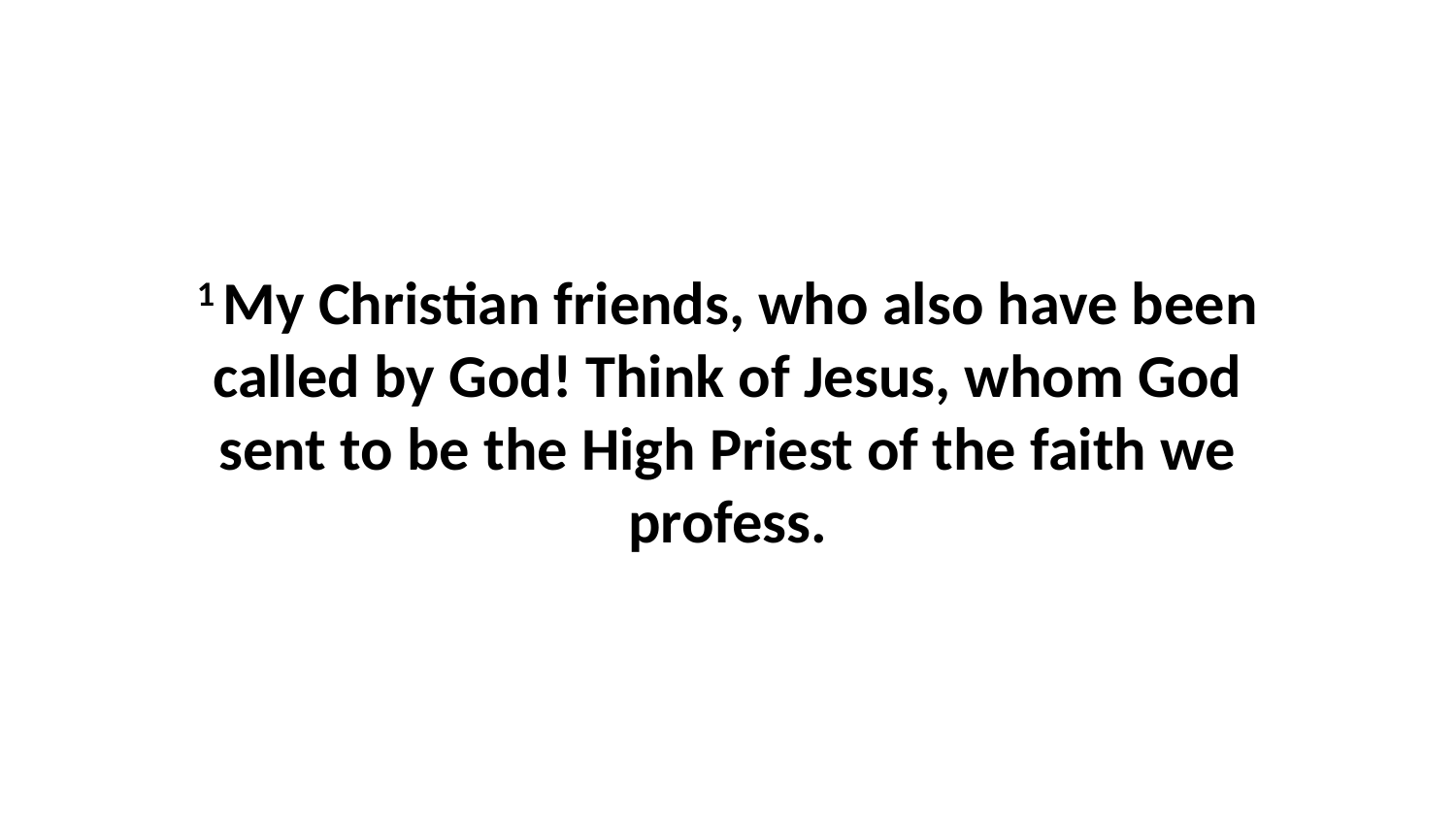

1 My Christian friends, who also have been called by God! Think of Jesus, whom God sent to be the High Priest of the faith we profess.